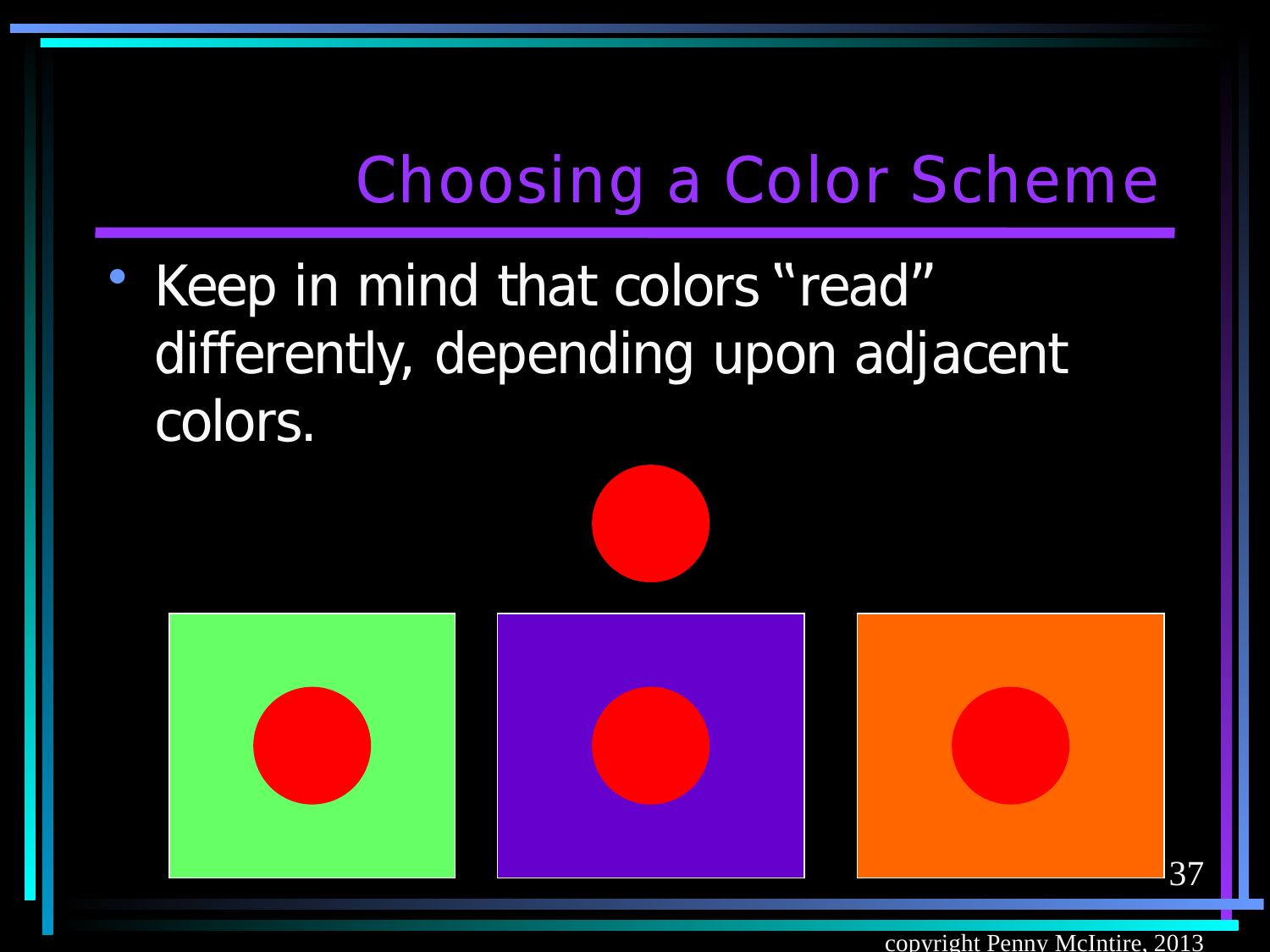

# Choosing a Color Scheme
Keep in mind that colors “read” differently, depending upon adjacent colors.

37
copyright Penny McIntire, 2013